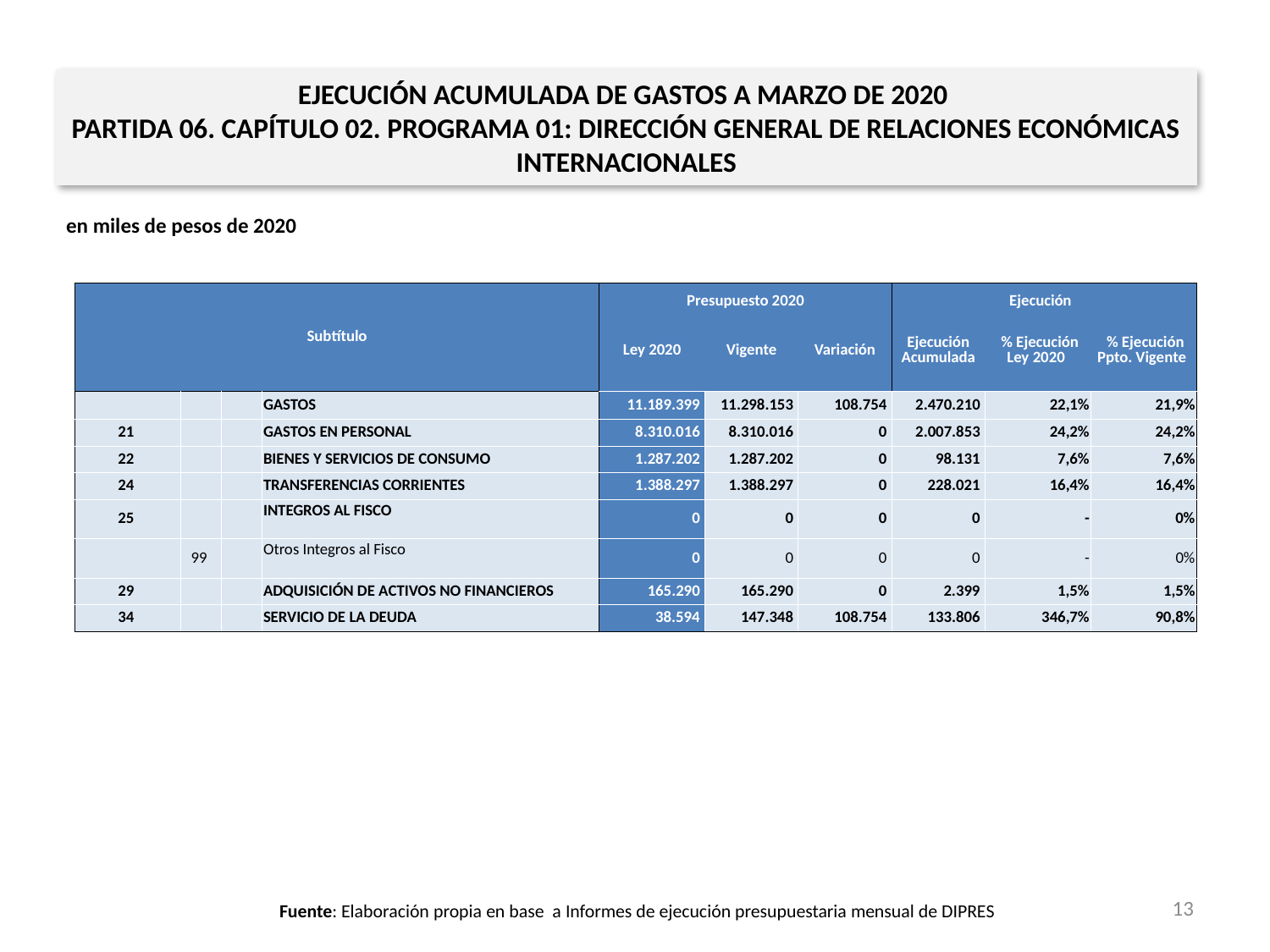

EJECUCIÓN ACUMULADA DE GASTOS A MARZO DE 2020
PARTIDA 06. CAPÍTULO 02. PROGRAMA 01: DIRECCIÓN GENERAL DE RELACIONES ECONÓMICAS INTERNACIONALES
en miles de pesos de 2020
| Subtítulo |  |  |  | Presupuesto 2020 |  |  | Ejecución |  |  |
| --- | --- | --- | --- | --- | --- | --- | --- | --- | --- |
|  |  |  |  | Ley 2020 | Vigente | Variación | Ejecución Acumulada | % Ejecución Ley 2020 | % Ejecución Ppto. Vigente |
|  |  |  | GASTOS | 11.189.399 | 11.298.153 | 108.754 | 2.470.210 | 22,1% | 21,9% |
| 21 |  |  | GASTOS EN PERSONAL | 8.310.016 | 8.310.016 | 0 | 2.007.853 | 24,2% | 24,2% |
| 22 |  |  | BIENES Y SERVICIOS DE CONSUMO | 1.287.202 | 1.287.202 | 0 | 98.131 | 7,6% | 7,6% |
| 24 |  |  | TRANSFERENCIAS CORRIENTES | 1.388.297 | 1.388.297 | 0 | 228.021 | 16,4% | 16,4% |
| 25 |  |  | INTEGROS AL FISCO | 0 | 0 | 0 | 0 | - | 0% |
|  | 99 |  | Otros Integros al Fisco | 0 | 0 | 0 | 0 | - | 0% |
| 29 |  |  | ADQUISICIÓN DE ACTIVOS NO FINANCIEROS | 165.290 | 165.290 | 0 | 2.399 | 1,5% | 1,5% |
| 34 |  |  | SERVICIO DE LA DEUDA | 38.594 | 147.348 | 108.754 | 133.806 | 346,7% | 90,8% |
13
Fuente: Elaboración propia en base  a Informes de ejecución presupuestaria mensual de DIPRES